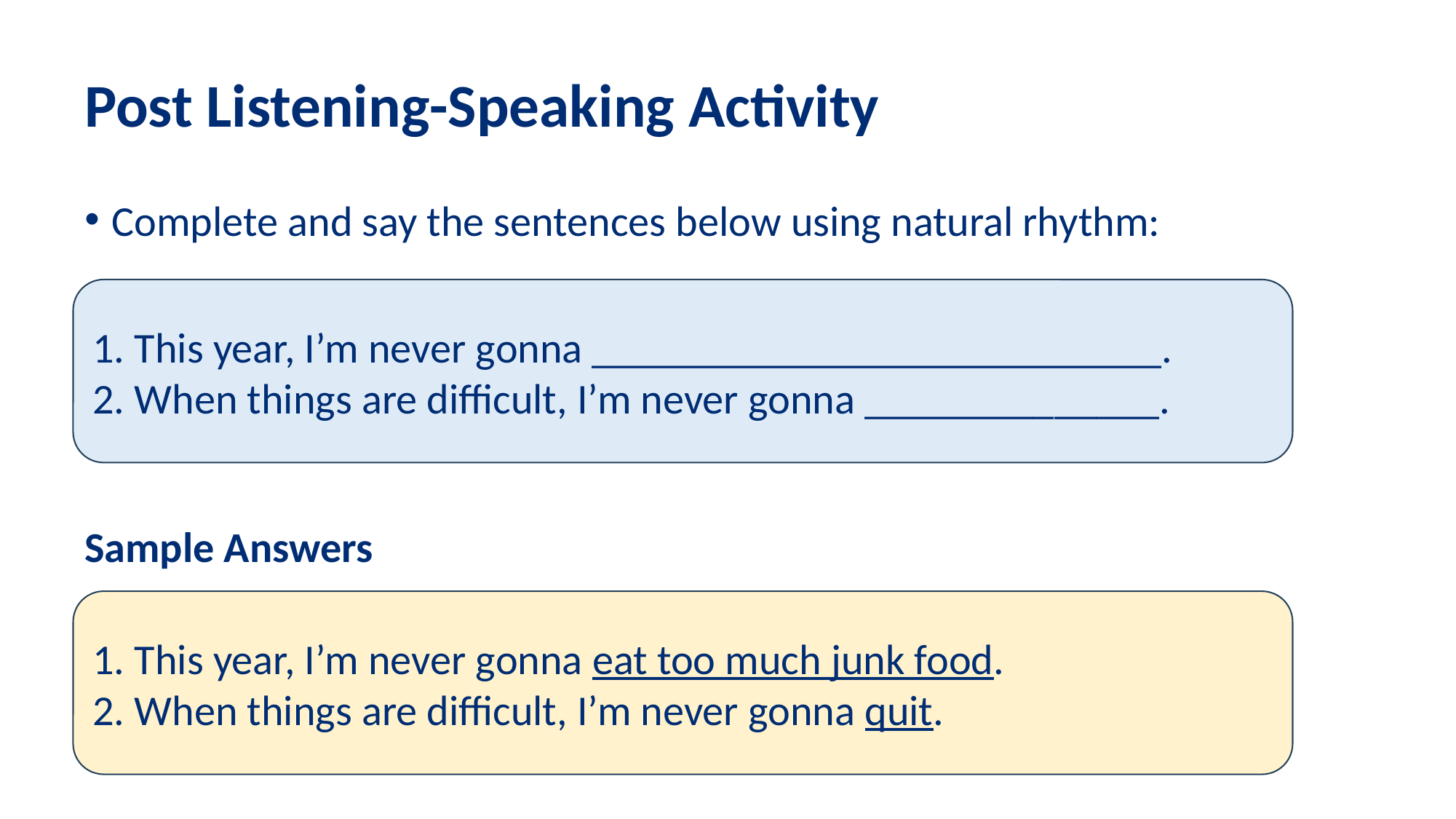

# Post Listening-Speaking Activity
Complete and say the sentences below using natural rhythm:

Sample Answers
1. This year, I’m never gonna ___________________________.
2. When things are difficult, I’m never gonna ______________.
1. This year, I’m never gonna eat too much junk food.
2. When things are difficult, I’m never gonna quit.